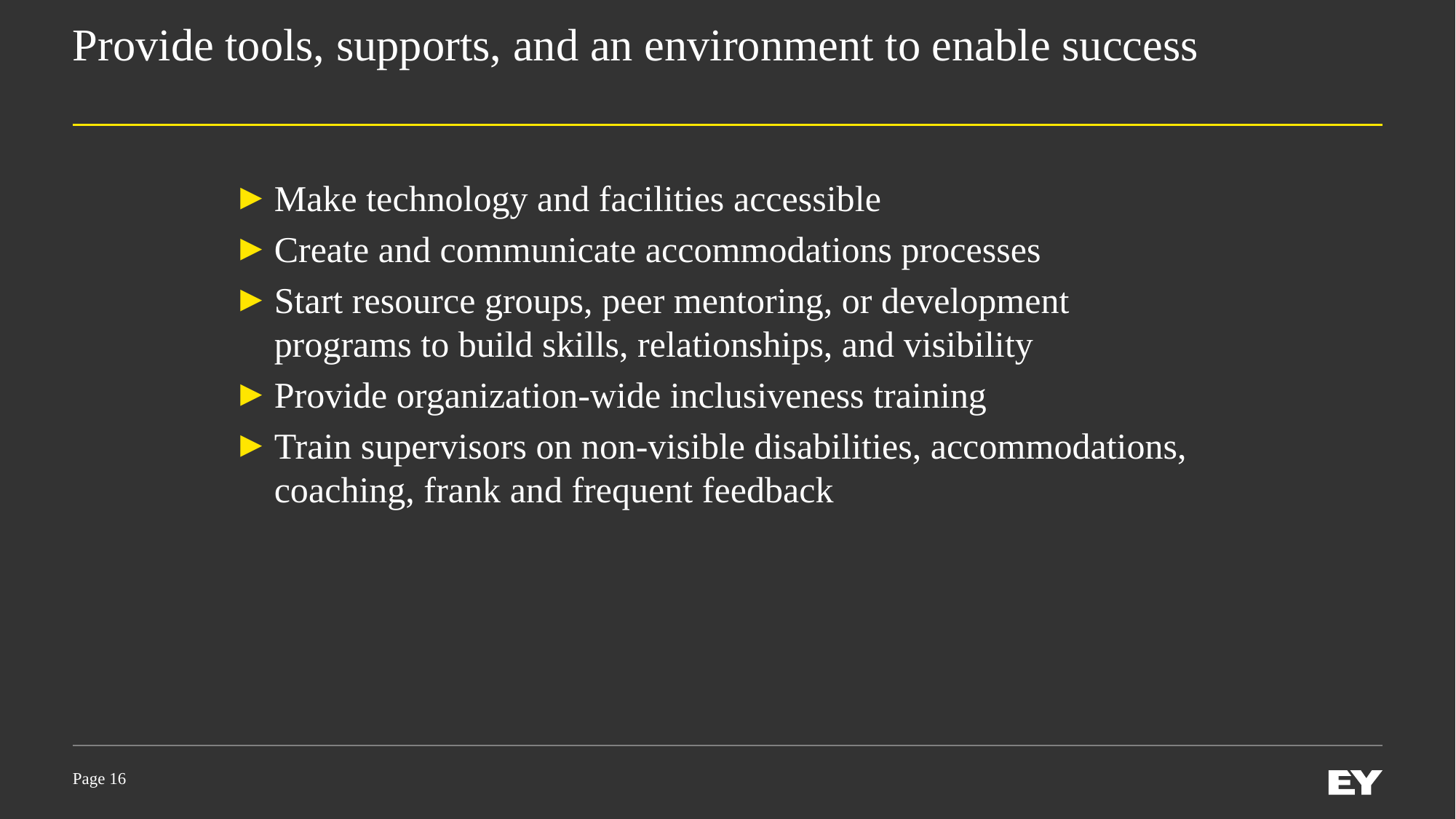

# Provide tools, supports, and an environment to enable success
Make technology and facilities accessible
Create and communicate accommodations processes
Start resource groups, peer mentoring, or development programs to build skills, relationships, and visibility
Provide organization-wide inclusiveness training
Train supervisors on non-visible disabilities, accommodations, coaching, frank and frequent feedback